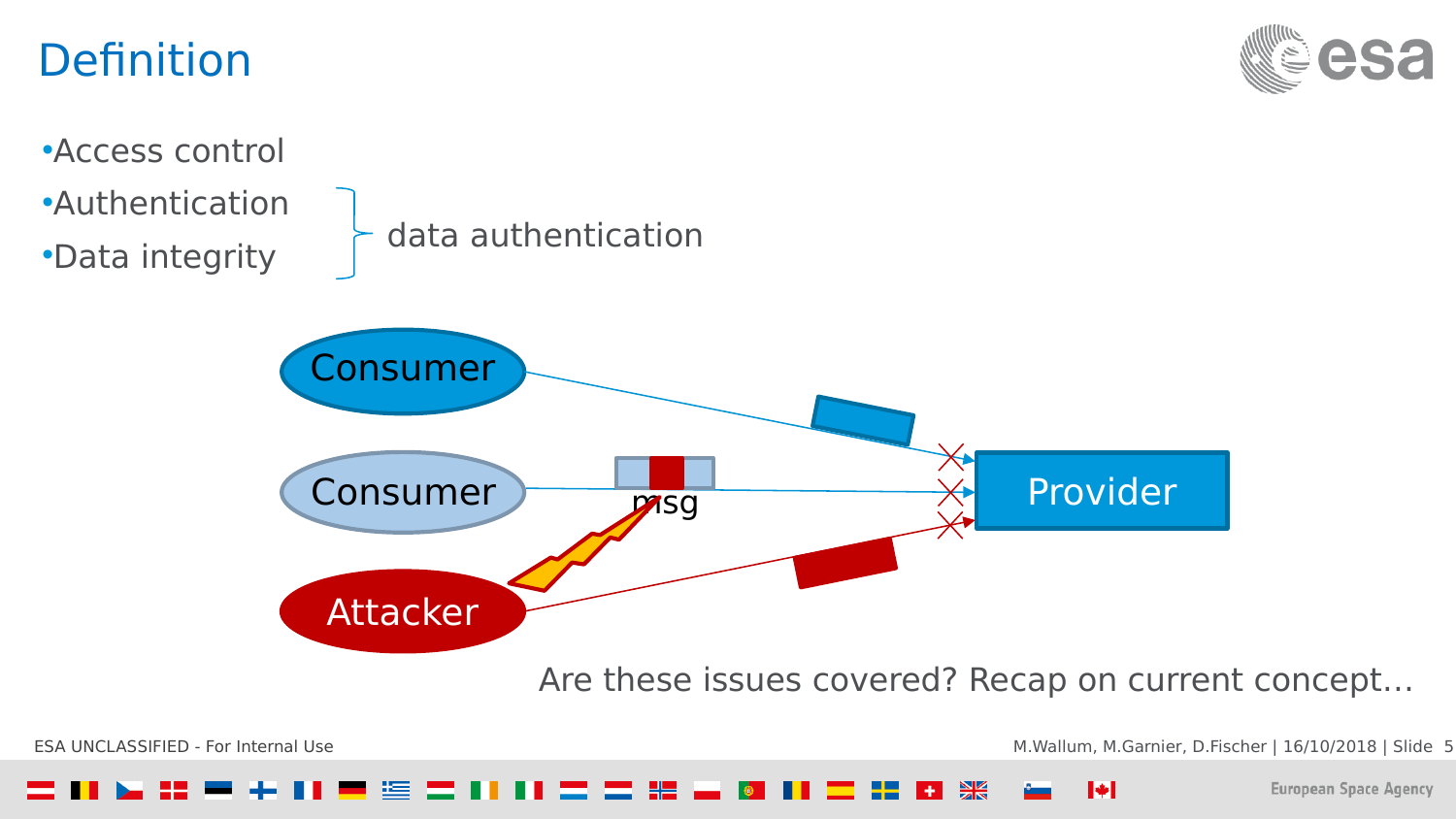

# Definition
Access control
Authentication
Data integrity

data authentication

Consumer

Provider

Consumer

msg

Attacker
Are these issues covered? Recap on current concept…